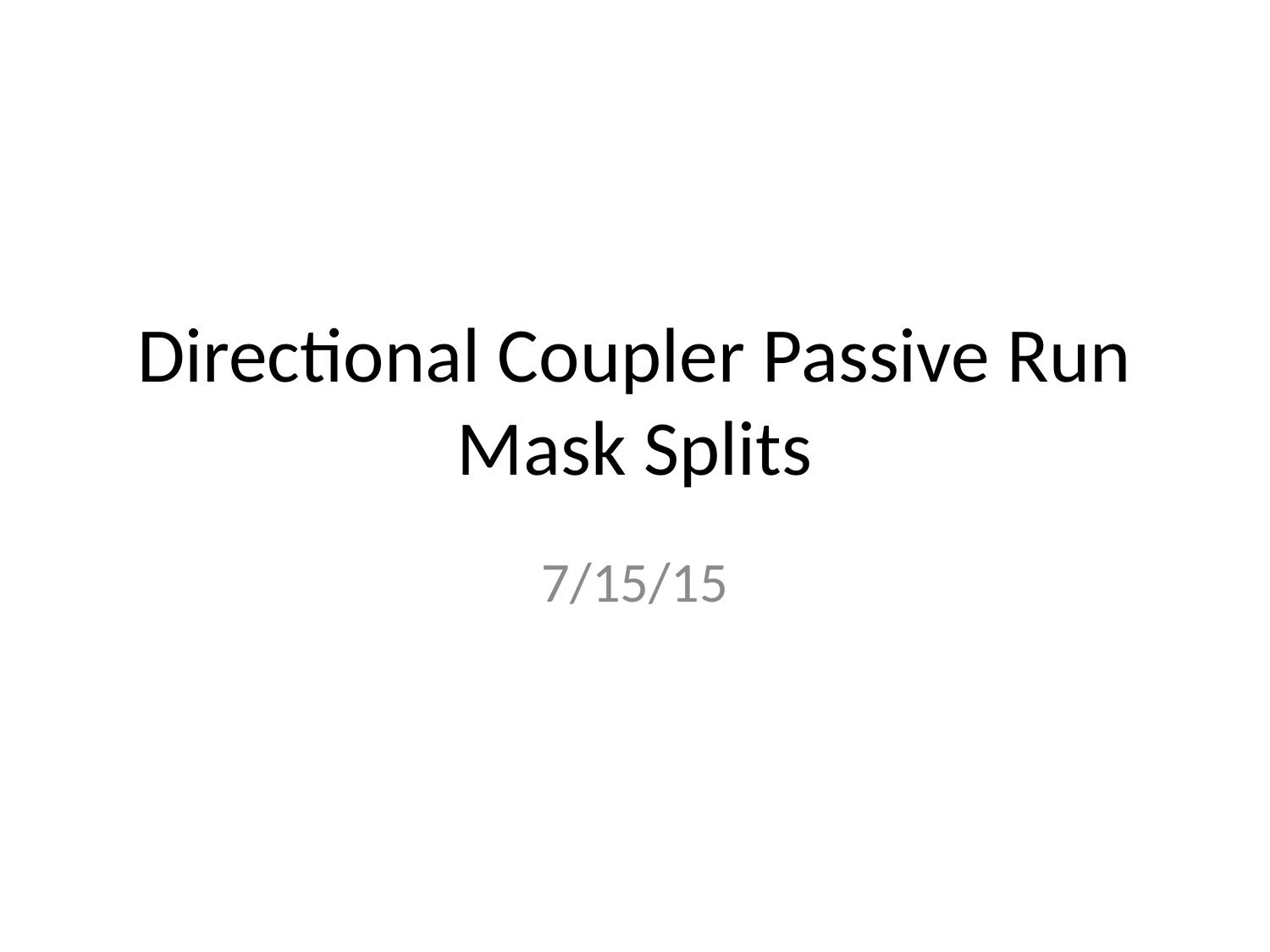

# Directional Coupler Passive Run Mask Splits
7/15/15